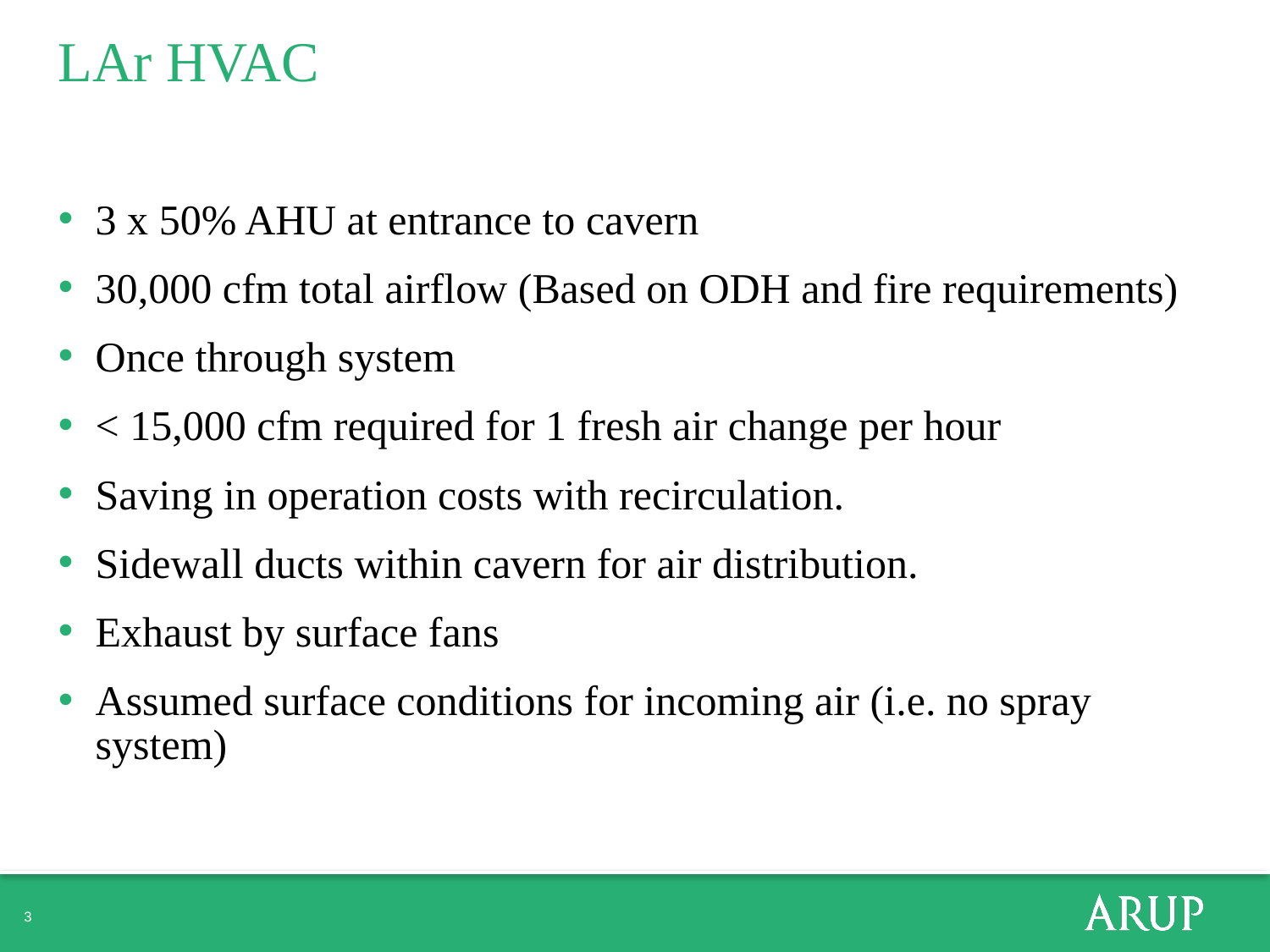

# LAr HVAC
3 x 50% AHU at entrance to cavern
30,000 cfm total airflow (Based on ODH and fire requirements)
Once through system
< 15,000 cfm required for 1 fresh air change per hour
Saving in operation costs with recirculation.
Sidewall ducts within cavern for air distribution.
Exhaust by surface fans
Assumed surface conditions for incoming air (i.e. no spray system)